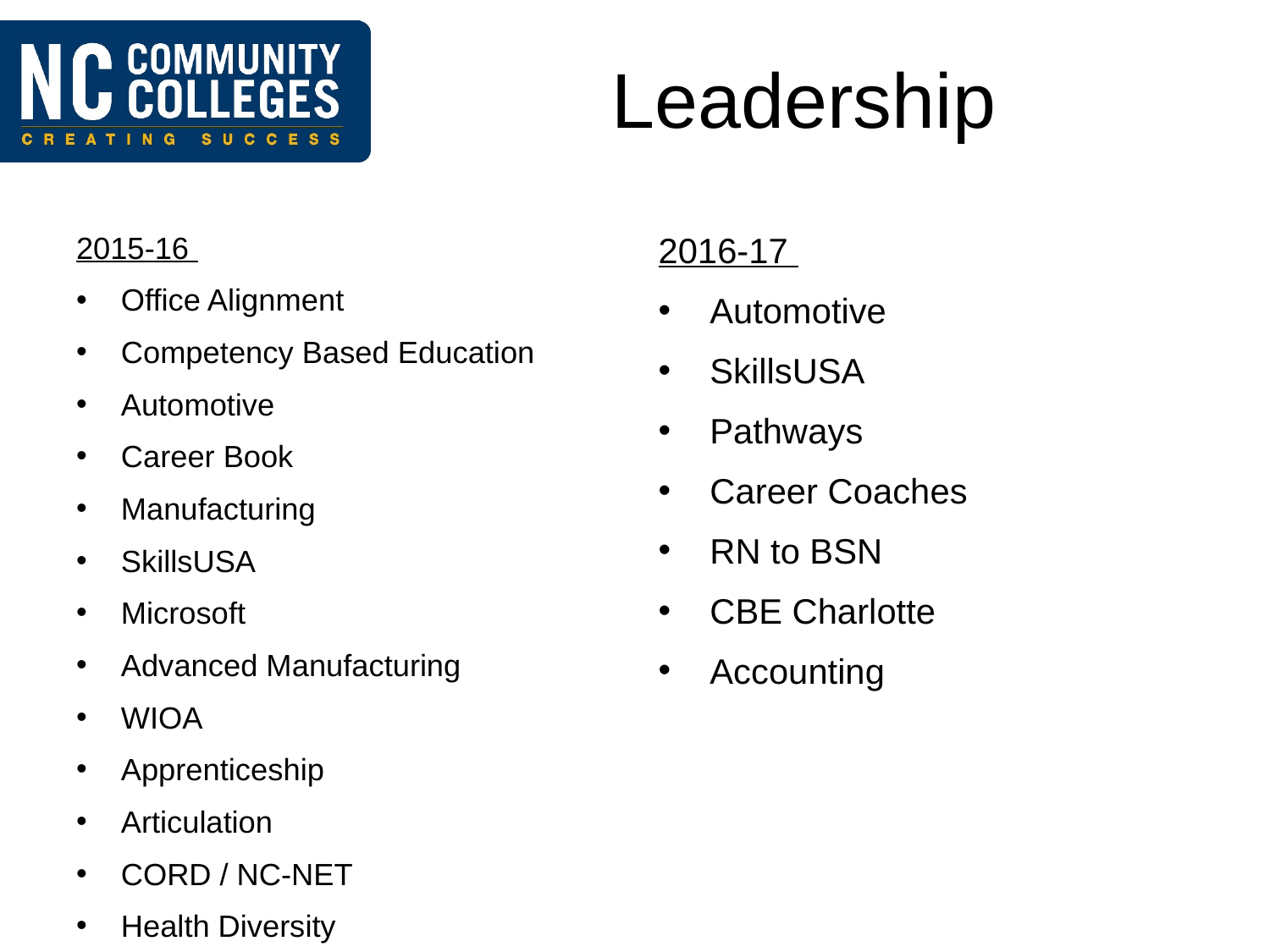

# Leadership
2015-16
Office Alignment
Competency Based Education
Automotive
Career Book
Manufacturing
SkillsUSA
Microsoft
Advanced Manufacturing
WIOA
Apprenticeship
Articulation
CORD / NC-NET
Health Diversity
2016-17
Automotive
SkillsUSA
Pathways
Career Coaches
RN to BSN
CBE Charlotte
Accounting